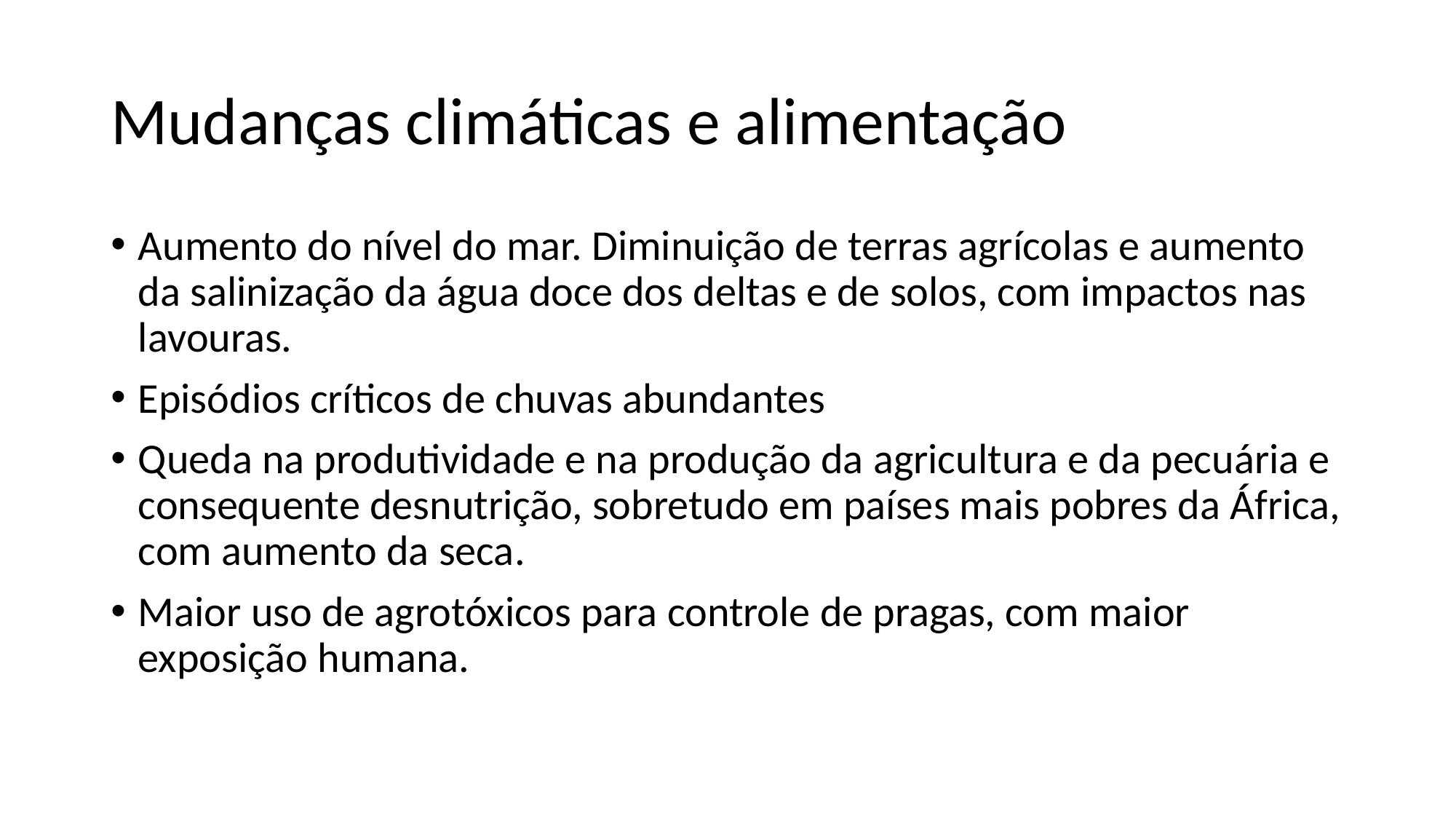

# Mudanças climáticas e alimentação
Aumento do nível do mar. Diminuição de terras agrícolas e aumento da salinização da água doce dos deltas e de solos, com impactos nas lavouras.
Episódios críticos de chuvas abundantes
Queda na produtividade e na produção da agricultura e da pecuária e consequente desnutrição, sobretudo em países mais pobres da África, com aumento da seca.
Maior uso de agrotóxicos para controle de pragas, com maior exposição humana.